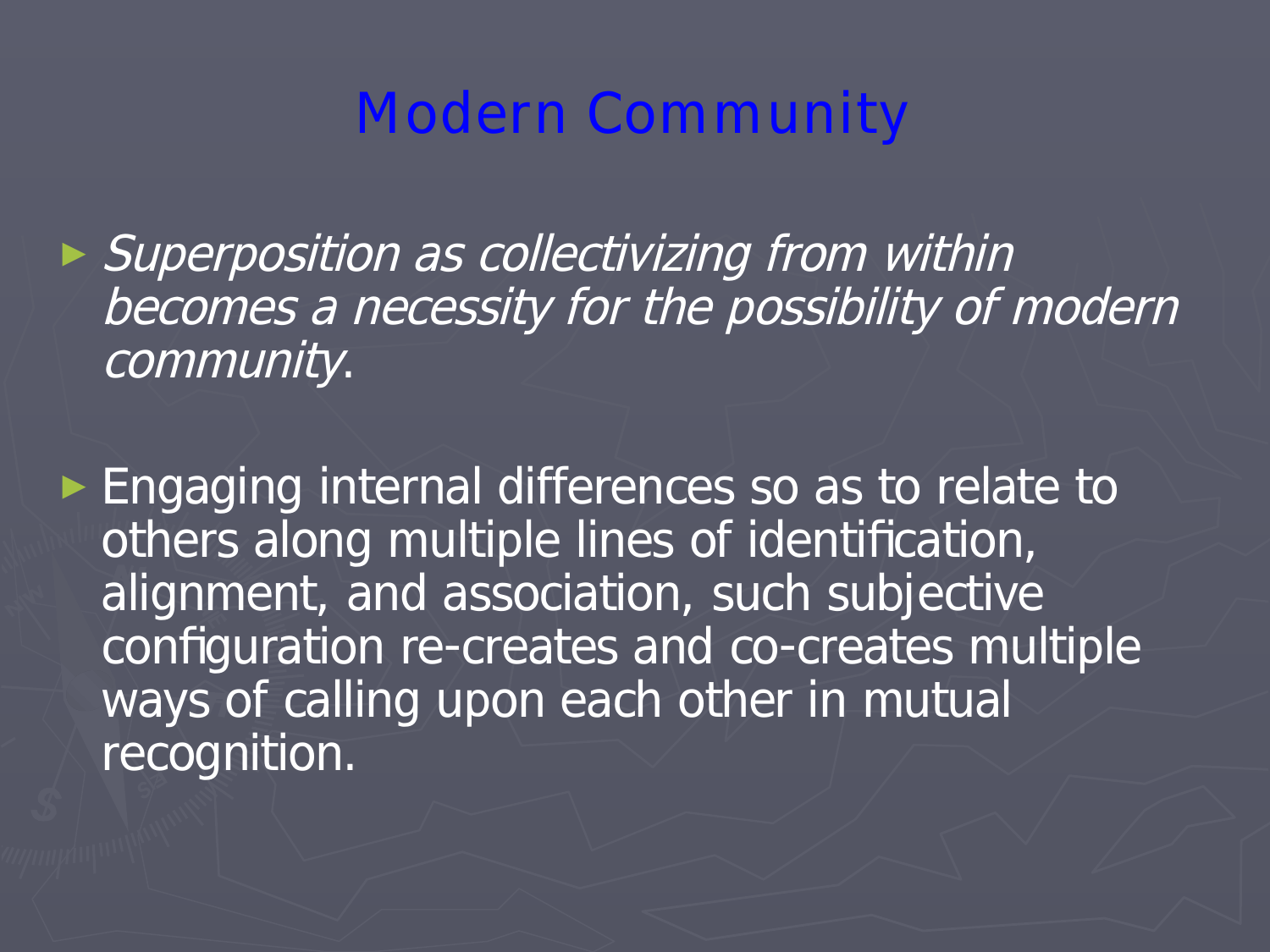

# Modern Community
Superposition as collectivizing from within becomes a necessity for the possibility of modern community.

Engaging internal differences so as to relate to others along multiple lines of identification, alignment, and association, such subjective configuration re-creates and co-creates multiple ways of calling upon each other in mutual recognition.